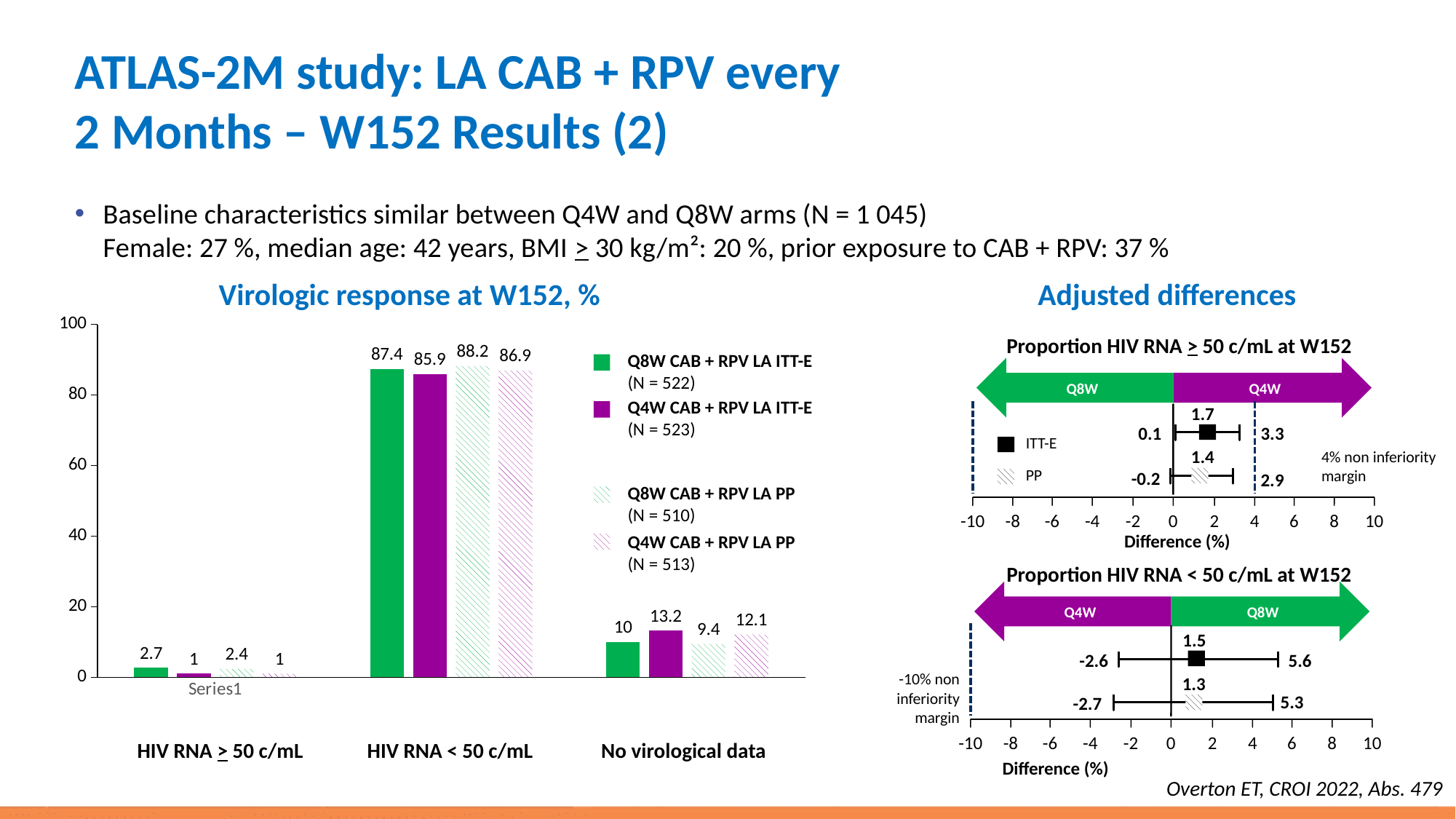

# ATLAS-2M study: LA CAB + RPV every 2 Months – W152 Results (2)
Baseline characteristics similar between Q4W and Q8W arms (N = 1 045)
Female: 27 %, median age: 42 years, BMI > 30 kg/m²: 20 %, prior exposure to CAB + RPV: 37 %

Virologic response at W152, %
Adjusted differences

### Chart

| Category | Série 1 | Série 2 | Série 3 | Série 4 |
|---|---|---|---|---|
|  | 2.7 | 1.0 | 2.4 | 1.0 |
|  | 87.4 | 85.9 | 88.2 | 86.9 |
|  | 10.0 | 13.2 | 9.4 | 12.1 |
Q8W CAB + RPV LA ITT-E
(N = 522)

Q4W CAB + RPV LA ITT-E
(N = 523)

Q8W CAB + RPV LA PP
(N = 510)

Q4W CAB + RPV LA PP
(N = 513)

HIV RNA > 50 c/mL
HIV RNA < 50 c/mL
No virological data
Q4W
Q8W
Proportion HIV RNA > 50 c/mL at W152

1.7
0.1
3.3

ITT-E

1.4
4% non inferiority margin

PP
-0.2

2.9

-10
-8
-6
-4
-2
0
2
4
6
8
10
Difference (%)
Q8W
Q4W
Proportion HIV RNA < 50 c/mL at W152

1.5
-2.6
5.6

-10% non inferiority margin

1.3
5.3
-2.7

-10
-8
-6
-4
-2
0
2
4
6
8
10
Difference (%)
Overton ET, CROI 2022, Abs. 479